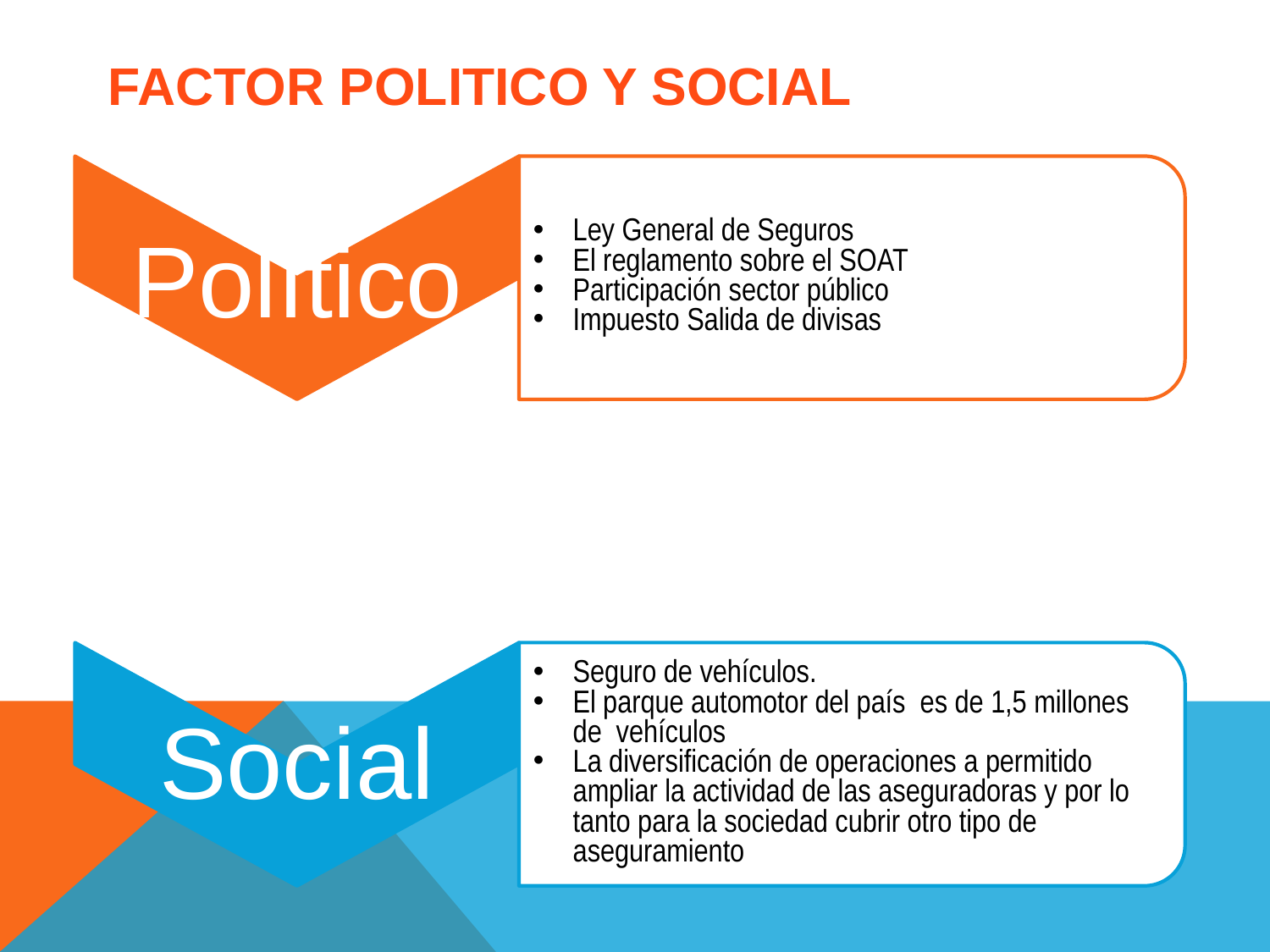

FACTOR POLITICO Y SOCIAL
Político
Ley General de Seguros
Social
Seguro de vehículos.
El reglamento sobre el SOAT
Participación sector público
Impuesto Salida de divisas
La diversificación de operaciones a permitido ampliar la actividad de las aseguradoras y por lo tanto para la sociedad cubrir otro tipo de aseguramiento
El parque automotor del país  es de 1,5 millones de  vehículos